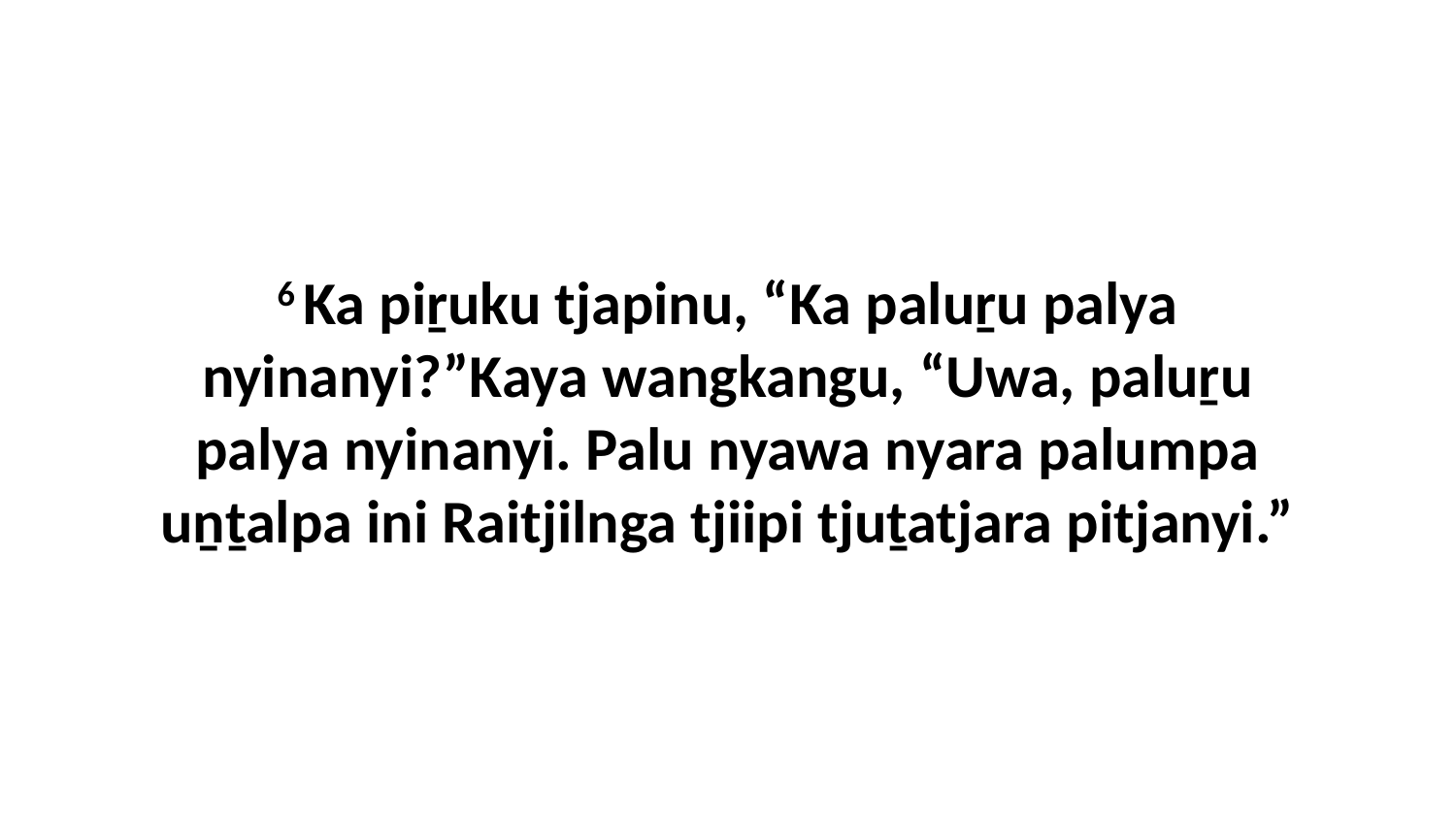

6 Ka piṟuku tjapinu, “Ka paluṟu palya nyinanyi?”Kaya wangkangu, “Uwa, paluṟu palya nyinanyi. Palu nyawa nyara palumpa uṉṯalpa ini Raitjilnga tjiipi tjuṯatjara pitjanyi.”